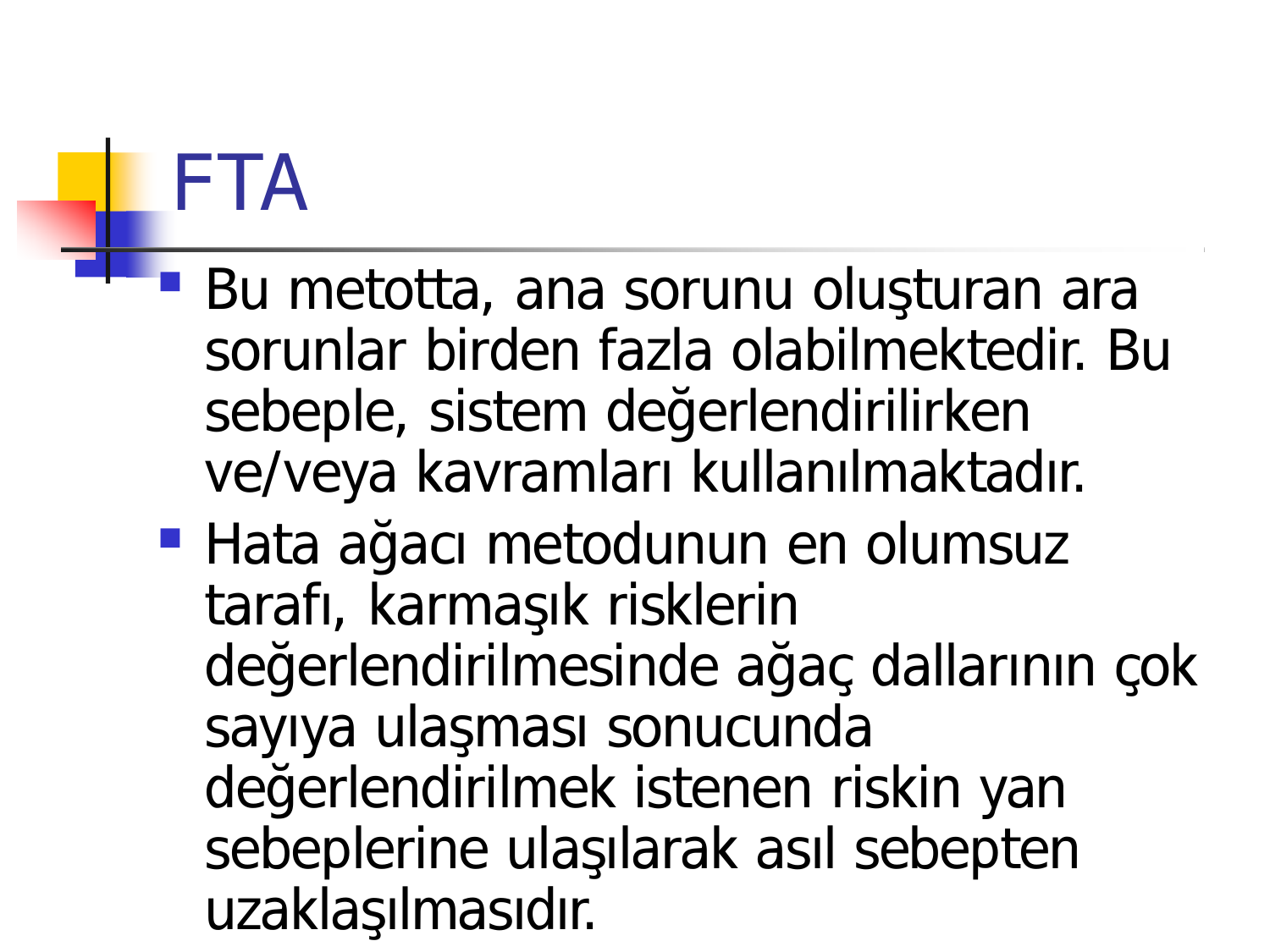

# FTA
Bu metotta, ana sorunu oluşturan ara sorunlar birden fazla olabilmektedir. Bu sebeple, sistem değerlendirilirken ve/veya kavramları kullanılmaktadır.
Hata ağacı metodunun en olumsuz tarafı, karmaşık risklerin değerlendirilmesinde ağaç dallarının çok sayıya ulaşması sonucunda değerlendirilmek istenen riskin yan sebeplerine ulaşılarak asıl sebepten uzaklaşılmasıdır.